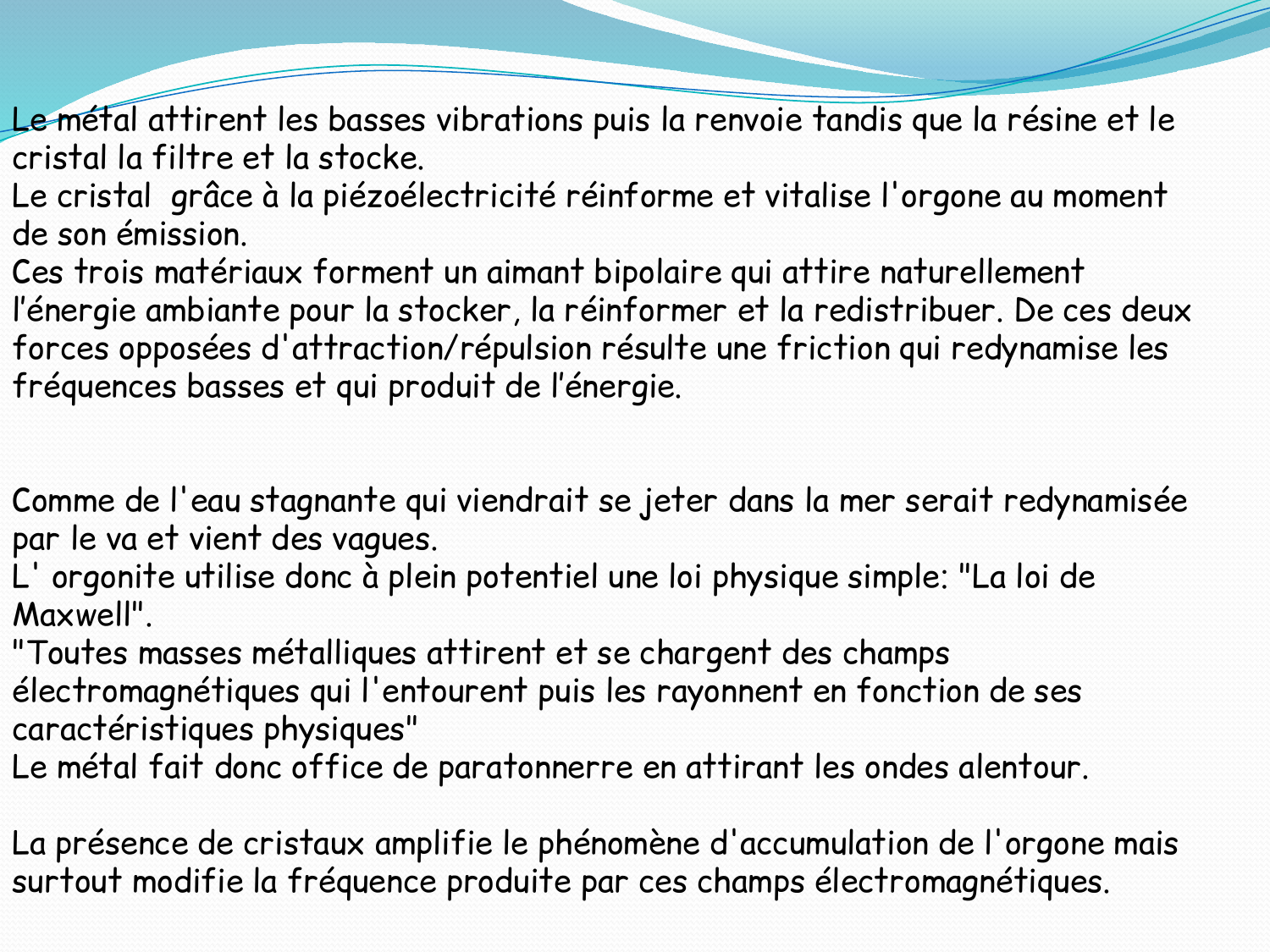

Le métal attirent les basses vibrations puis la renvoie tandis que la résine et le cristal la filtre et la stocke.
Le cristal  grâce à la piézoélectricité réinforme et vitalise l'orgone au moment de son émission.
Ces trois matériaux forment un aimant bipolaire qui attire naturellement l’énergie ambiante pour la stocker, la réinformer et la redistribuer. De ces deux forces opposées d'attraction/répulsion résulte une friction qui redynamise les fréquences basses et qui produit de l’énergie.

Comme de l'eau stagnante qui viendrait se jeter dans la mer serait redynamisée par le va et vient des vagues.
L' orgonite utilise donc à plein potentiel une loi physique simple: "La loi de Maxwell".
"Toutes masses métalliques attirent et se chargent des champs électromagnétiques qui l'entourent puis les rayonnent en fonction de ses caractéristiques physiques"
Le métal fait donc office de paratonnerre en attirant les ondes alentour.

La présence de cristaux amplifie le phénomène d'accumulation de l'orgone mais surtout modifie la fréquence produite par ces champs électromagnétiques.